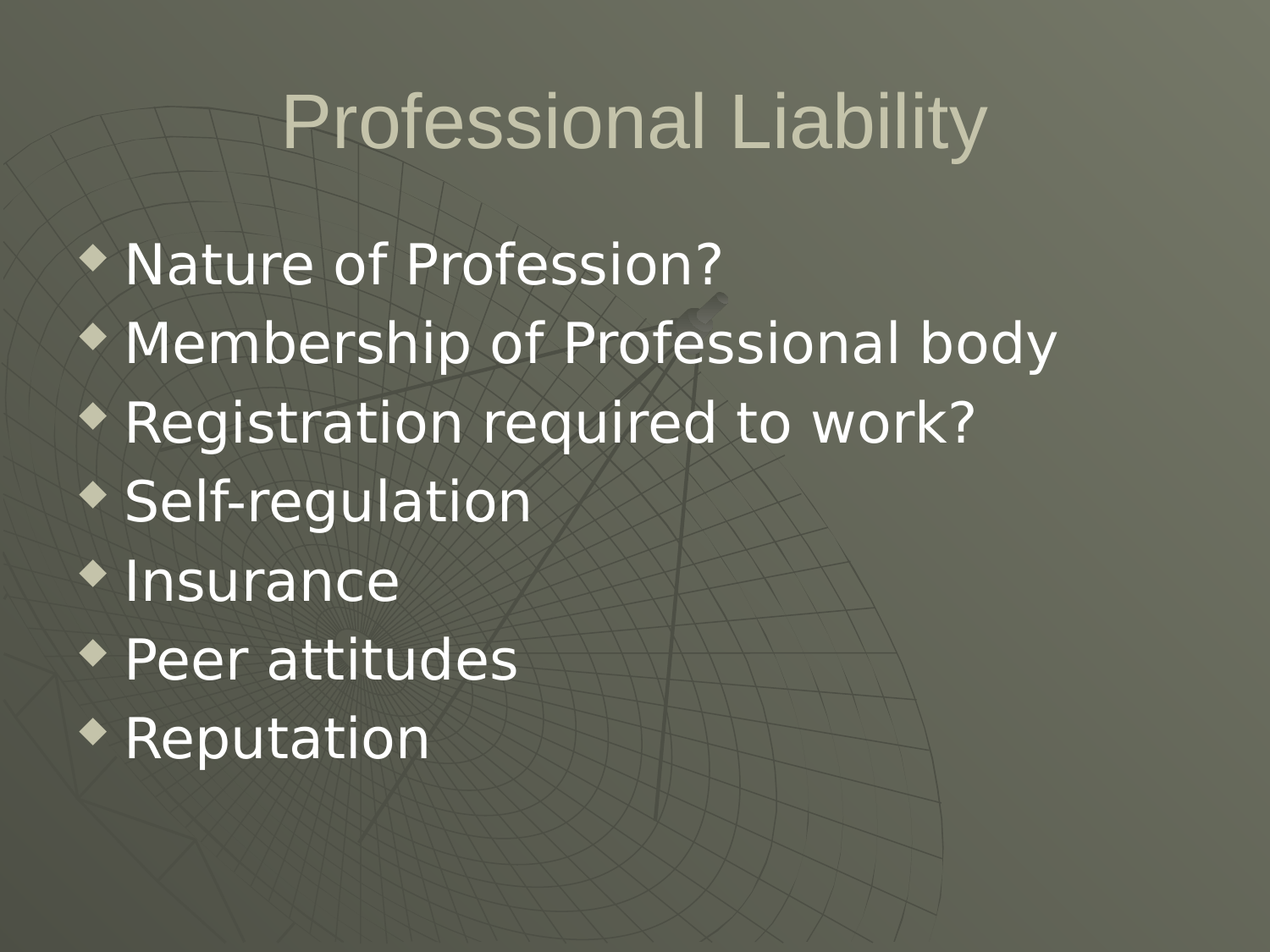

# Professional Liability
Nature of Profession?
Membership of Professional body
Registration required to work?
Self-regulation
Insurance
Peer attitudes
Reputation